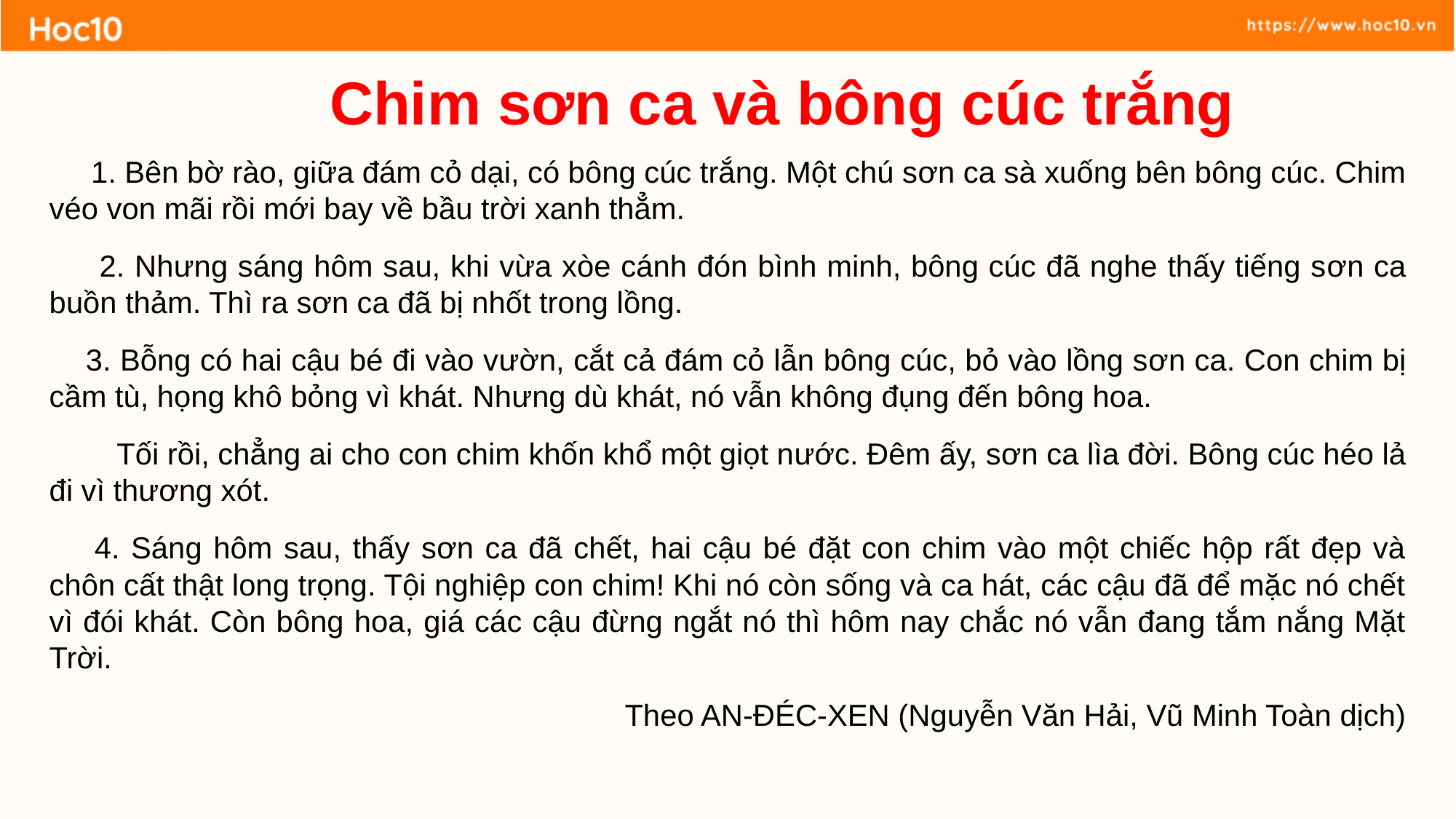

Chim sơn ca và bông cúc trắng
     1. Bên bờ rào, giữa đám cỏ dại, có bông cúc trắng. Một chú sơn ca sà xuống bên bông cúc. Chim véo von mãi rồi mới bay về bầu trời xanh thẳm.
     2. Nhưng sáng hôm sau, khi vừa xòe cánh đón bình minh, bông cúc đã nghe thấy tiếng sơn ca buồn thảm. Thì ra sơn ca đã bị nhốt trong lồng.
    3. Bỗng có hai cậu bé đi vào vườn, cắt cả đám cỏ lẫn bông cúc, bỏ vào lồng sơn ca. Con chim bị cầm tù, họng khô bỏng vì khát. Nhưng dù khát, nó vẫn không đụng đến bông hoa.
        Tối rồi, chẳng ai cho con chim khốn khổ một giọt nước. Đêm ấy, sơn ca lìa đời. Bông cúc héo lả đi vì thương xót.
    4. Sáng hôm sau, thấy sơn ca đã chết, hai cậu bé đặt con chim vào một chiếc hộp rất đẹp và chôn cất thật long trọng. Tội nghiệp con chim! Khi nó còn sống và ca hát, các cậu đã để mặc nó chết vì đói khát. Còn bông hoa, giá các cậu đừng ngắt nó thì hôm nay chắc nó vẫn đang tắm nắng Mặt Trời.
Theo AN-ĐÉC-XEN (Nguyễn Văn Hải, Vũ Minh Toàn dịch)